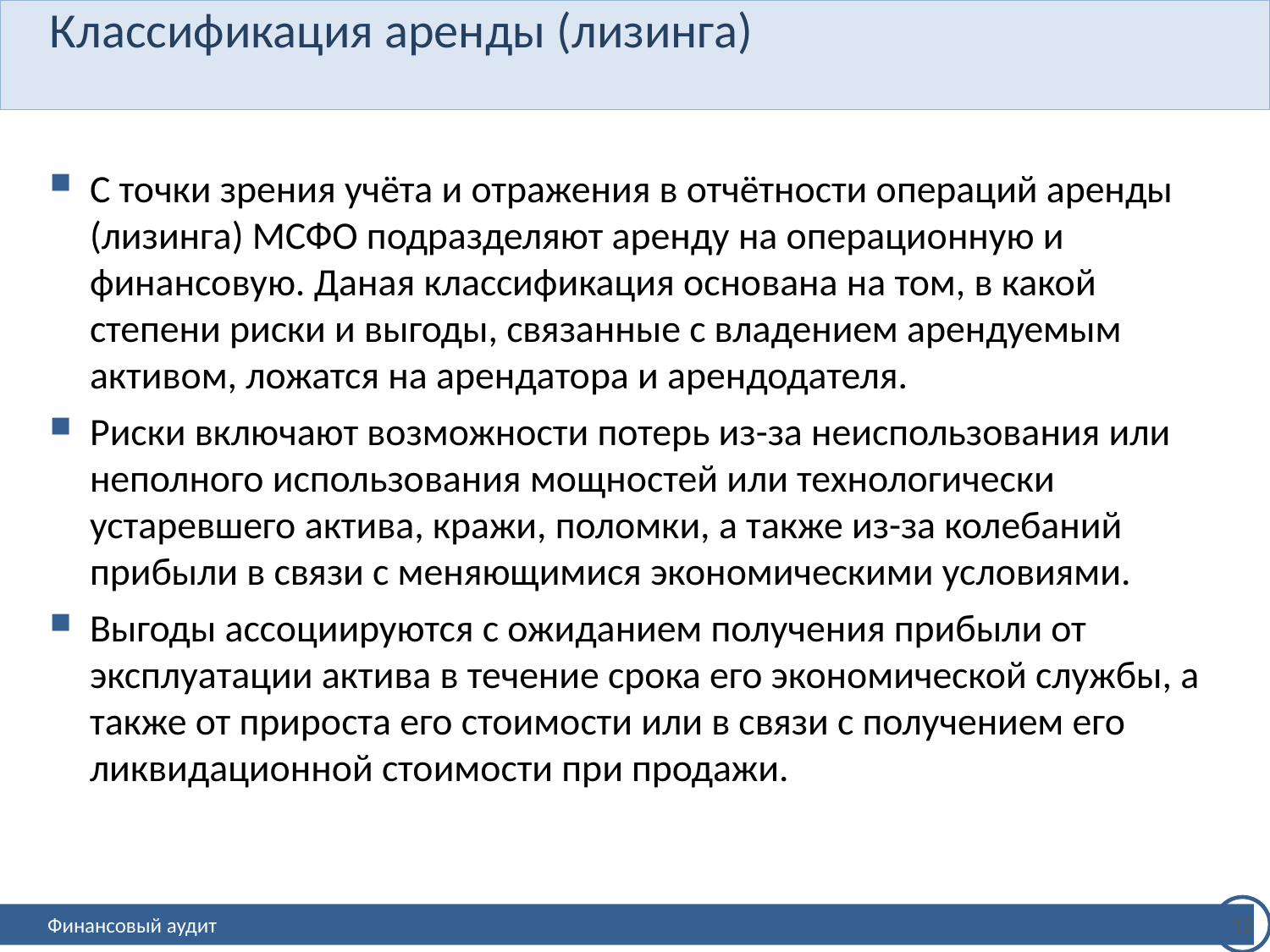

# Классификация аренды (лизинга)
С точки зрения учёта и отражения в отчётности операций аренды (лизинга) МСФО подразделяют аренду на операционную и финансовую. Даная классификация основана на том, в какой степени риски и выгоды, связанные с владением арендуемым активом, ложатся на арендатора и арендодателя.
Риски включают возможности потерь из-за неиспользования или неполного использования мощностей или технологически устаревшего актива, кражи, поломки, а также из-за колебаний прибыли в связи с меняющимися экономическими условиями.
Выгоды ассоциируются с ожиданием получения прибыли от эксплуатации актива в течение срока его экономической службы, а также от прироста его стоимости или в связи с получением его ликвидационной стоимости при продажи.
12
Финансовый аудит